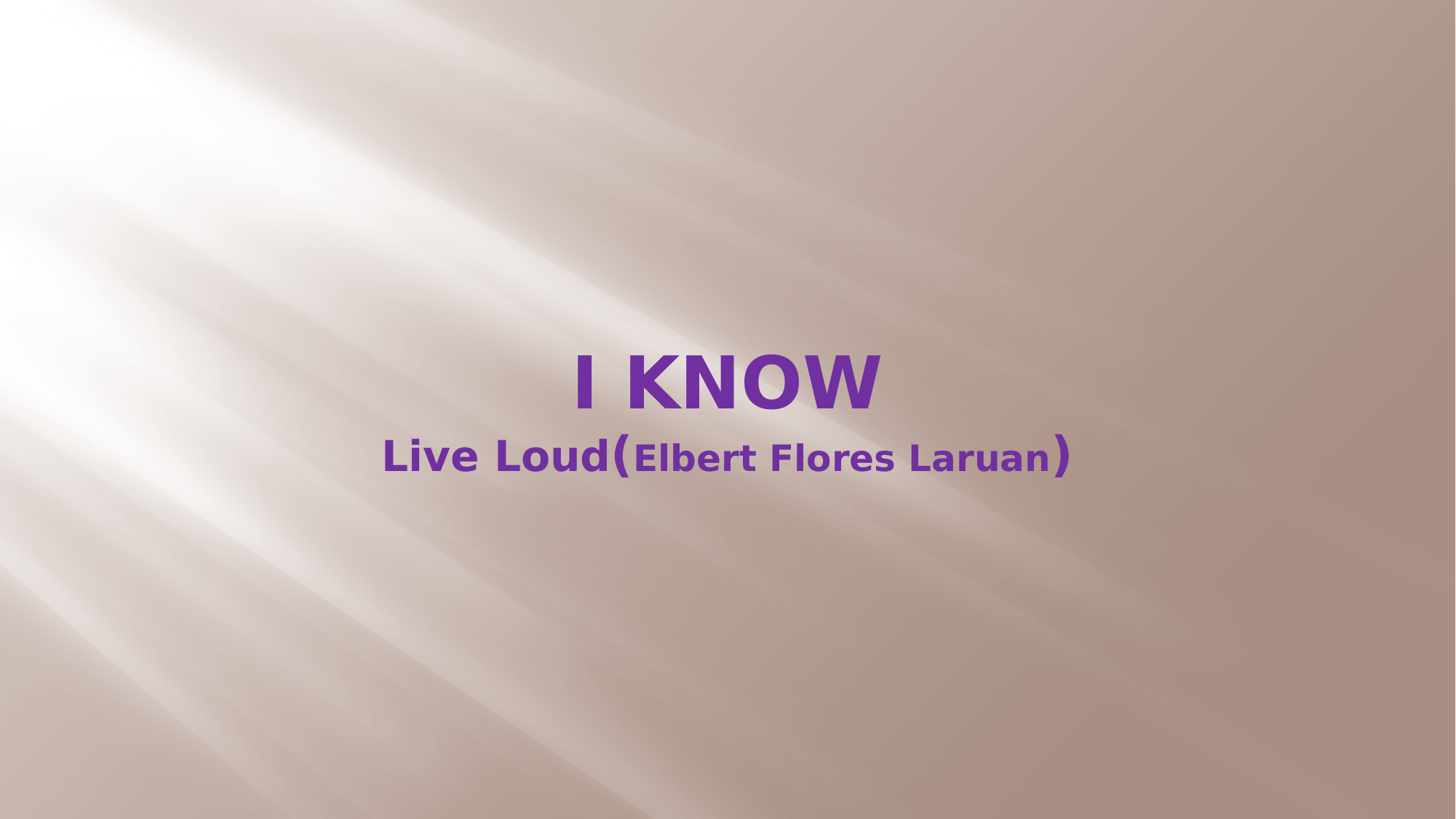

# I KNOW Live Loud(Elbert Flores Laruan)